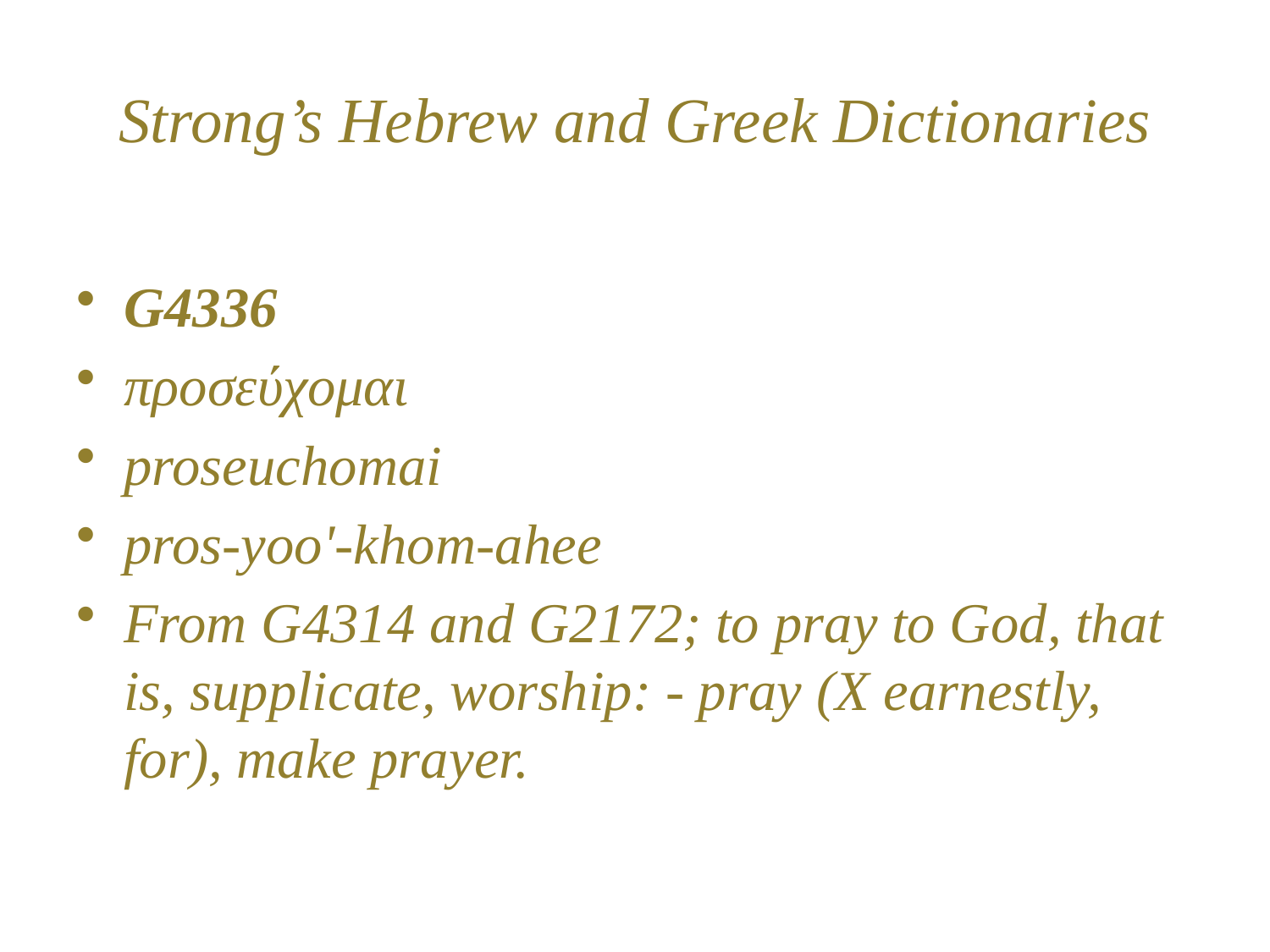

# Strong’s Hebrew and Greek Dictionaries
G4336
προσεύχομαι
proseuchomai
pros-yoo'-khom-ahee
From G4314 and G2172; to pray to God, that is, supplicate, worship: - pray (X earnestly, for), make prayer.